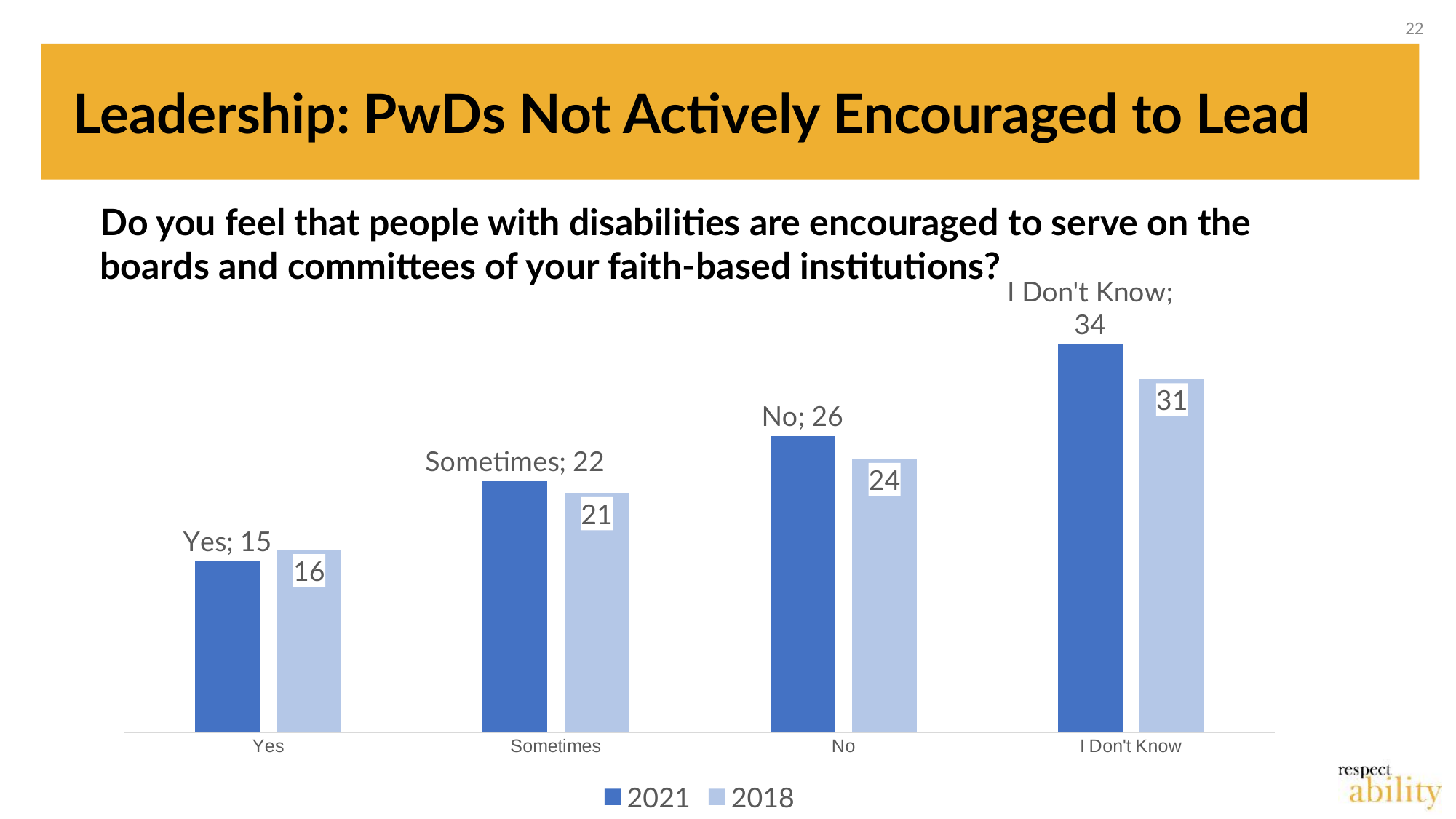

22
# Leadership: PwDs Not Actively Encouraged to Lead
Do you feel that people with disabilities are encouraged to serve on the boards and committees of your faith-based institutions?

### Chart

| Category | 2021 | 2018 |
|---|---|---|
| Yes | 15.0 | 16.0 |
| Sometimes | 22.0 | 21.0 |
| No | 26.0 | 24.0 |
| I Don't Know | 34.0 | 31.0 |